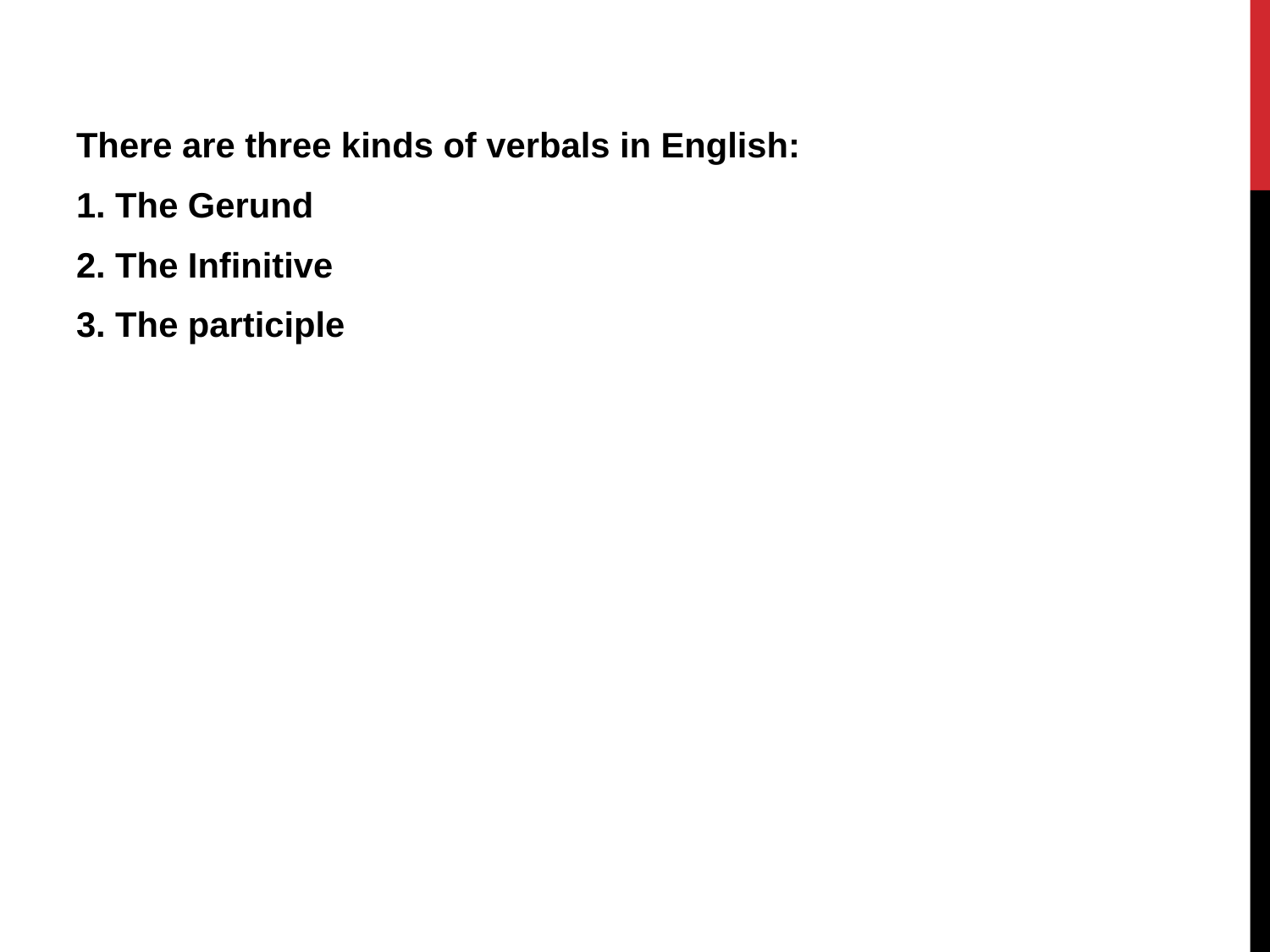

There are three kinds of verbals in English:
1. The Gerund
2. The Infinitive
3. The participle